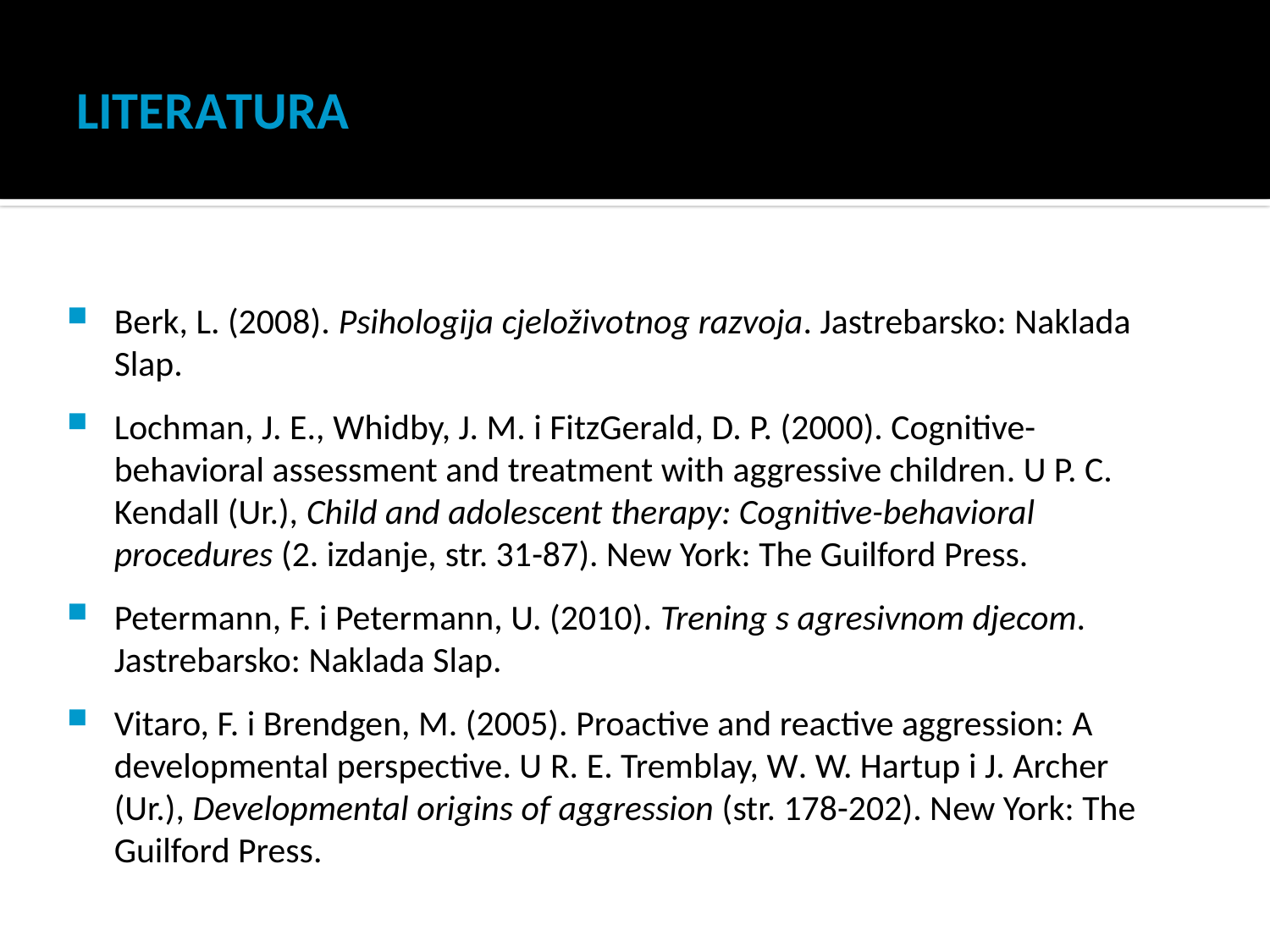

# LITERATURA

Berk, L. (2008). Psihologija cjeloživotnog razvoja. Jastrebarsko: Naklada Slap.

Lochman, J. E., Whidby, J. M. i FitzGerald, D. P. (2000). Cognitive-behavioral assessment and treatment with aggressive children. U P. C. Kendall (Ur.), Child and adolescent therapy: Cognitive-behavioral procedures (2. izdanje, str. 31-87). New York: The Guilford Press.

Petermann, F. i Petermann, U. (2010). Trening s agresivnom djecom. Jastrebarsko: Naklada Slap.

Vitaro, F. i Brendgen, M. (2005). Proactive and reactive aggression: A developmental perspective. U R. E. Tremblay, W. W. Hartup i J. Archer (Ur.), Developmental origins of aggression (str. 178-202). New York: The Guilford Press.